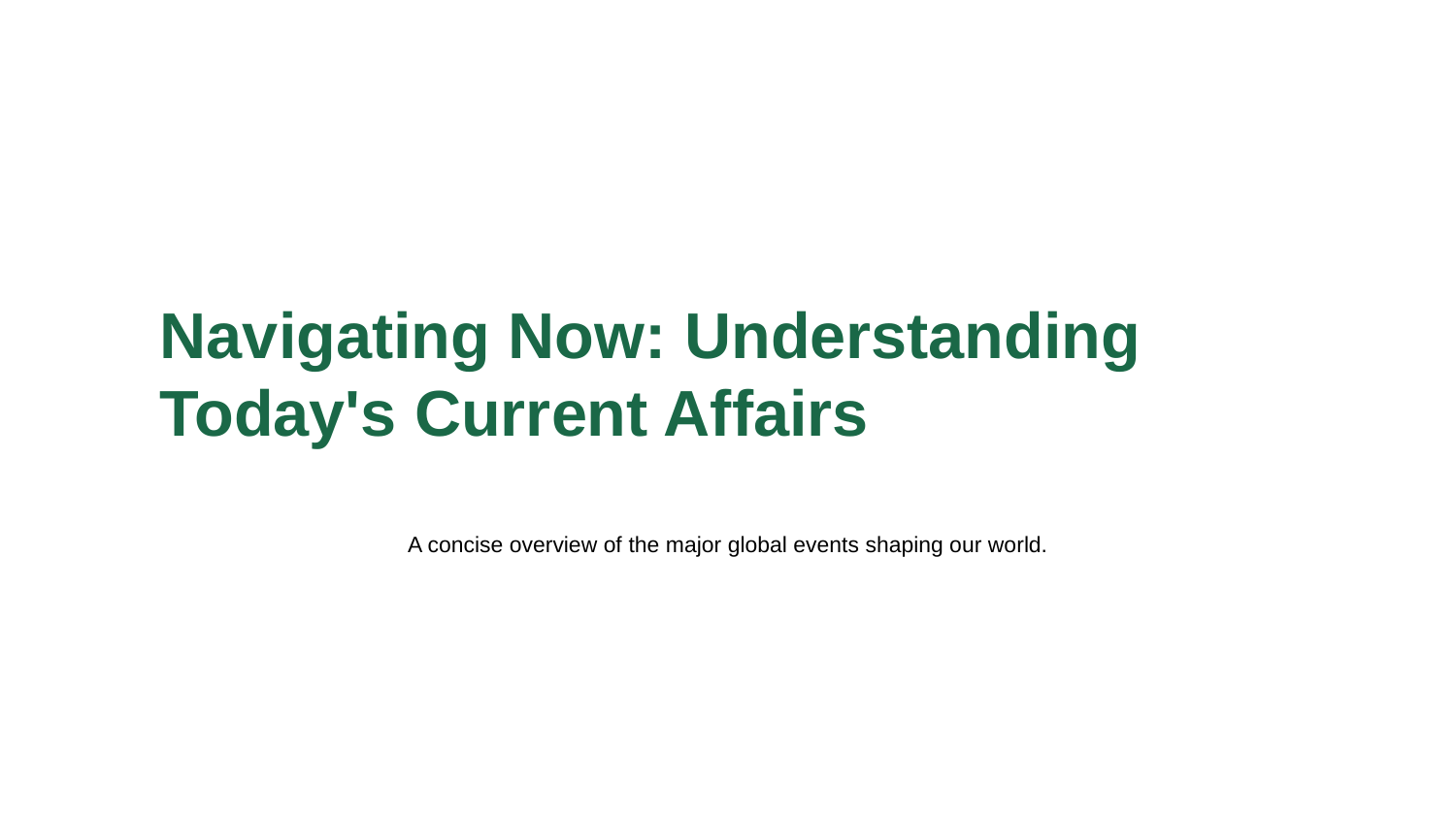

Navigating Now: Understanding Today's Current Affairs

A concise overview of the major global events shaping our world.